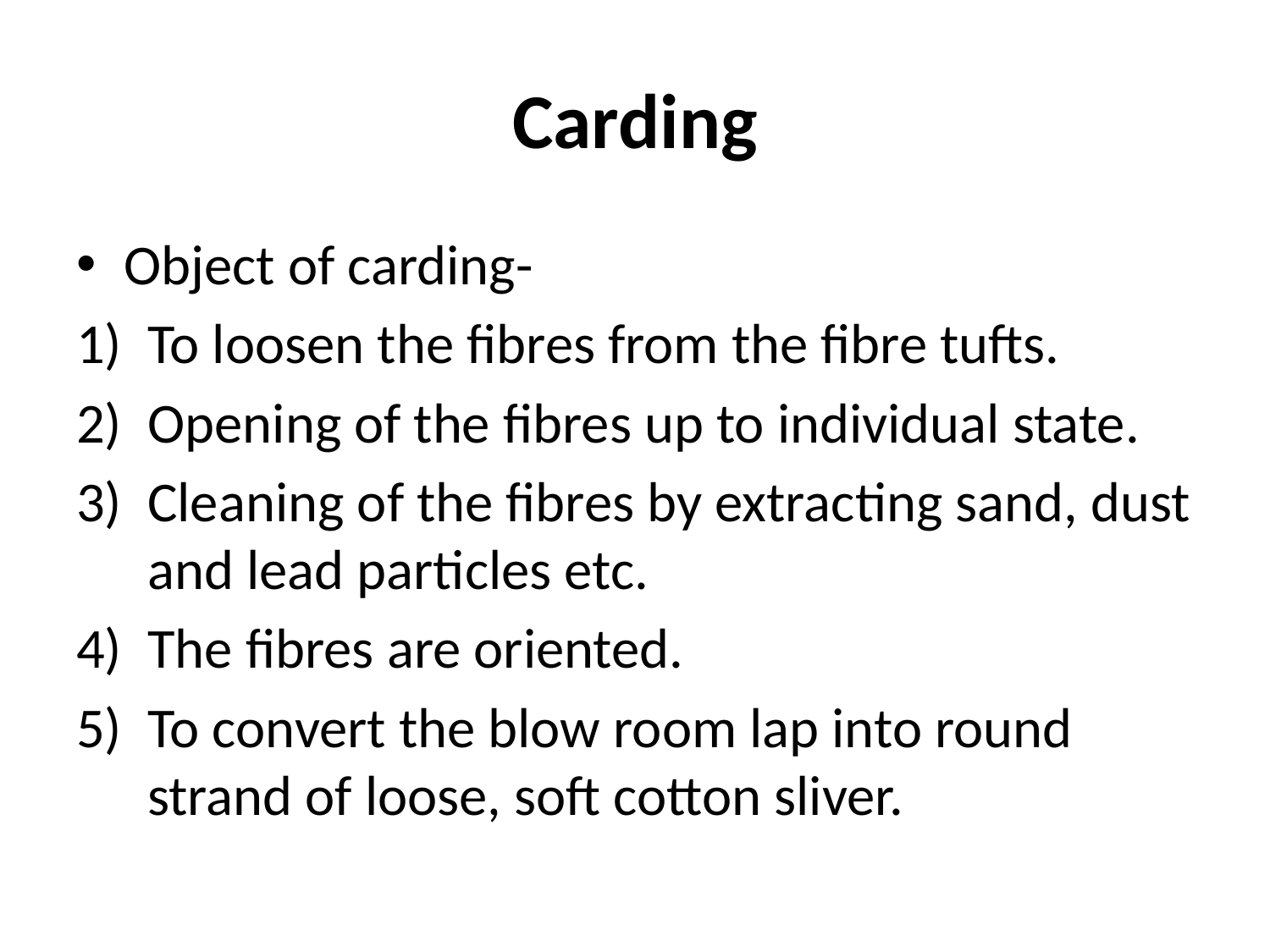

# Carding
Object of carding-
To loosen the fibres from the fibre tufts.
Opening of the fibres up to individual state.
Cleaning of the fibres by extracting sand, dust and lead particles etc.
The fibres are oriented.
To convert the blow room lap into round strand of loose, soft cotton sliver.